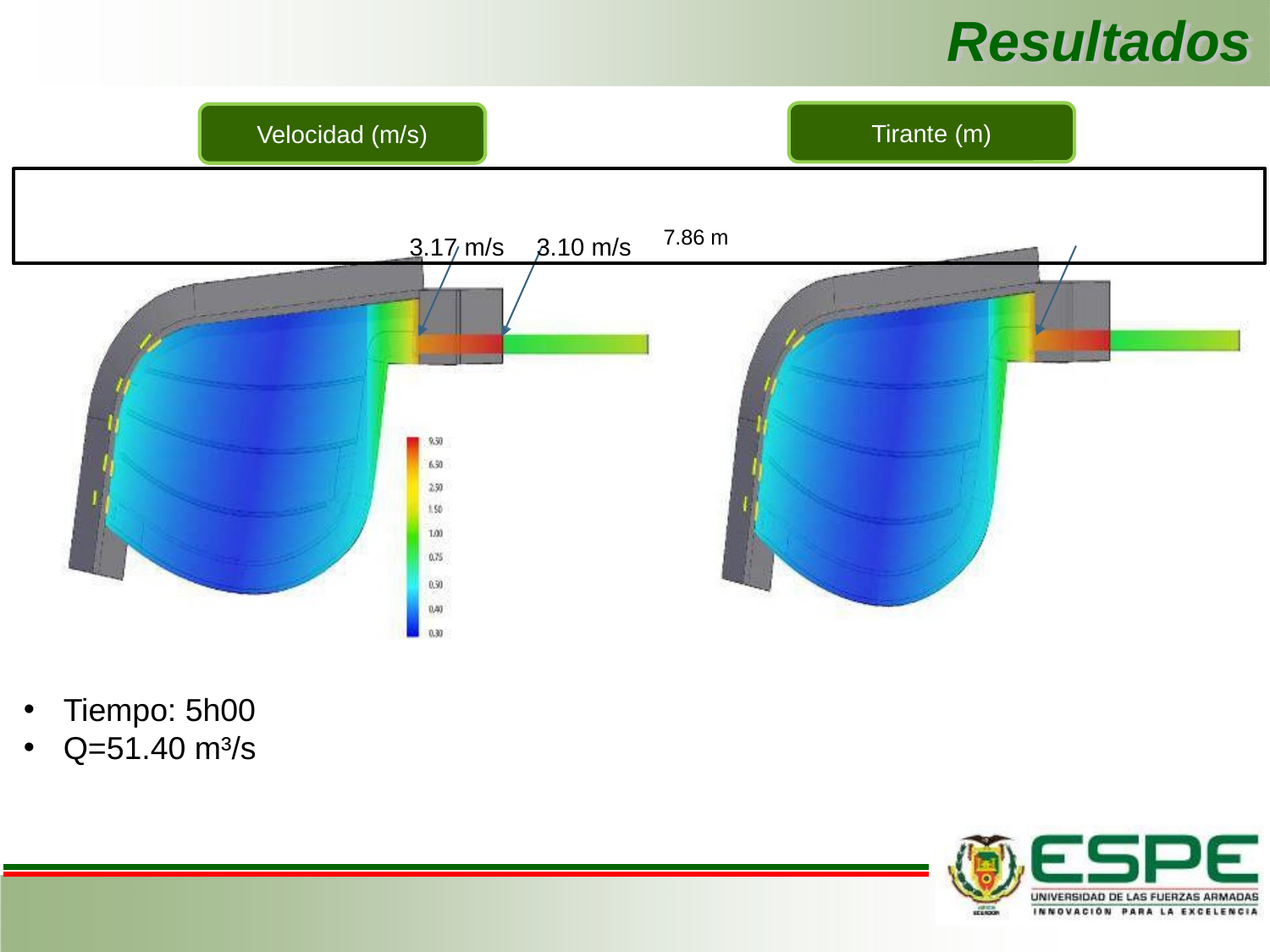

# Resultados
Tirante (m)
Velocidad (m/s)

3.17 m/s	3.10 m/s	7.86 m

Tiempo: 5h00
Q=51.40 m³/s